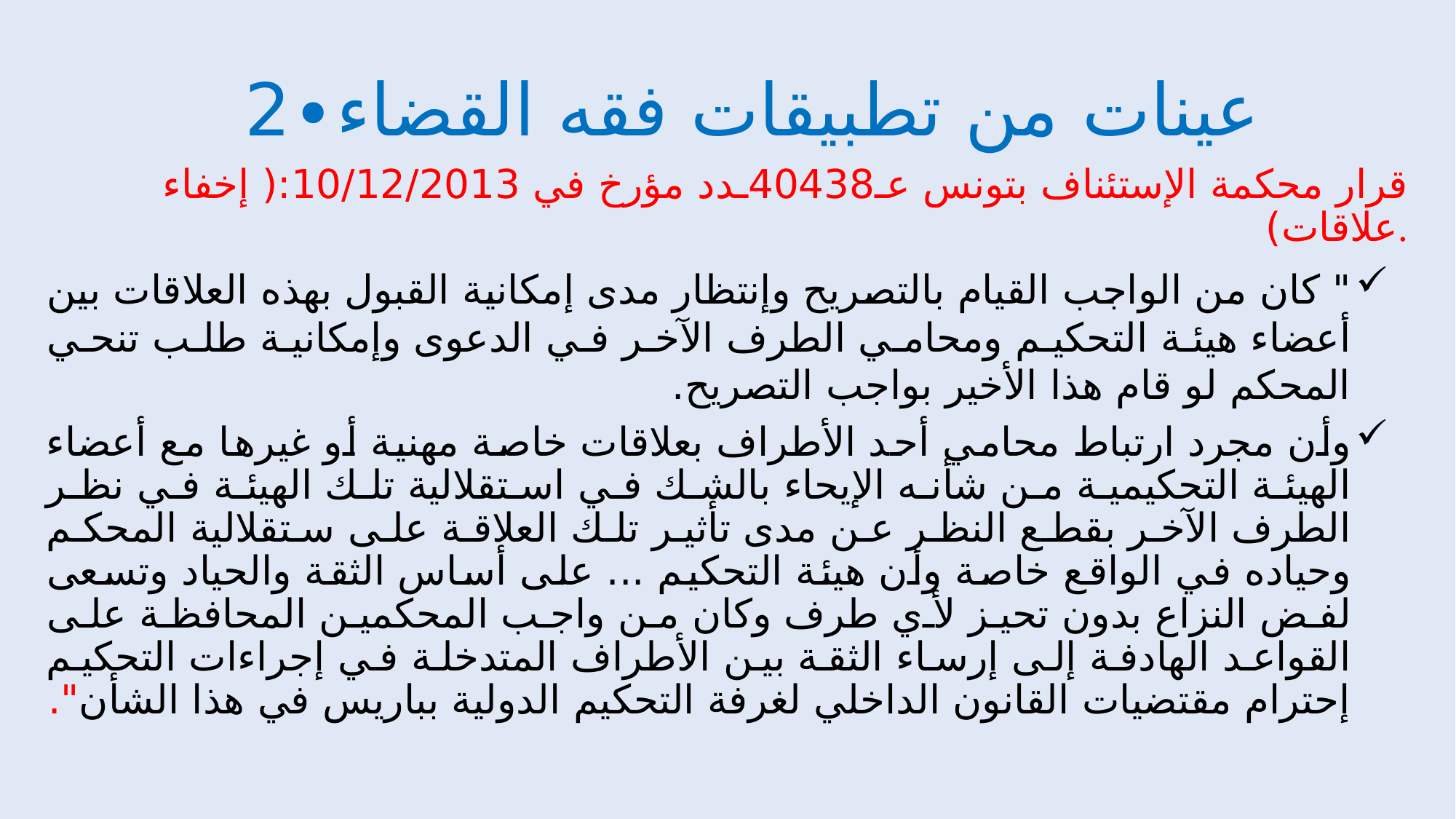

عينات من تطبيقات فقه القضاء∙2
قرار محكمة الإستئناف بتونس عـ40438ـدد مؤرخ في 10/12/2013:( إخفاء علاقات).
" كان من الواجب القيام بالتصريح وإنتظار مدى إمكانية القبول بهذه العلاقات بين أعضاء هيئة التحكيم ومحامي الطرف الآخر في الدعوى وإمكانية طلب تنحي المحكم لو قام هذا الأخير بواجب التصريح.
وأن مجرد ارتباط محامي أحد الأطراف بعلاقات خاصة مهنية أو غيرها مع أعضاء الهيئة التحكيمية من شأنه الإيحاء بالشك في استقلالية تلك الهيئة في نظر الطرف الآخر بقطع النظر عن مدى تأثير تلك العلاقة على ستقلالية المحكم وحياده في الواقع خاصة وأن هيئة التحكيم ... على أساس الثقة والحياد وتسعى لفض النزاع بدون تحيز لأي طرف وكان من واجب المحكمين المحافظة على القواعد الهادفة إلى إرساء الثقة بين الأطراف المتدخلة في إجراءات التحكيم إحترام مقتضيات القانون الداخلي لغرفة التحكيم الدولية بباريس في هذا الشأن".